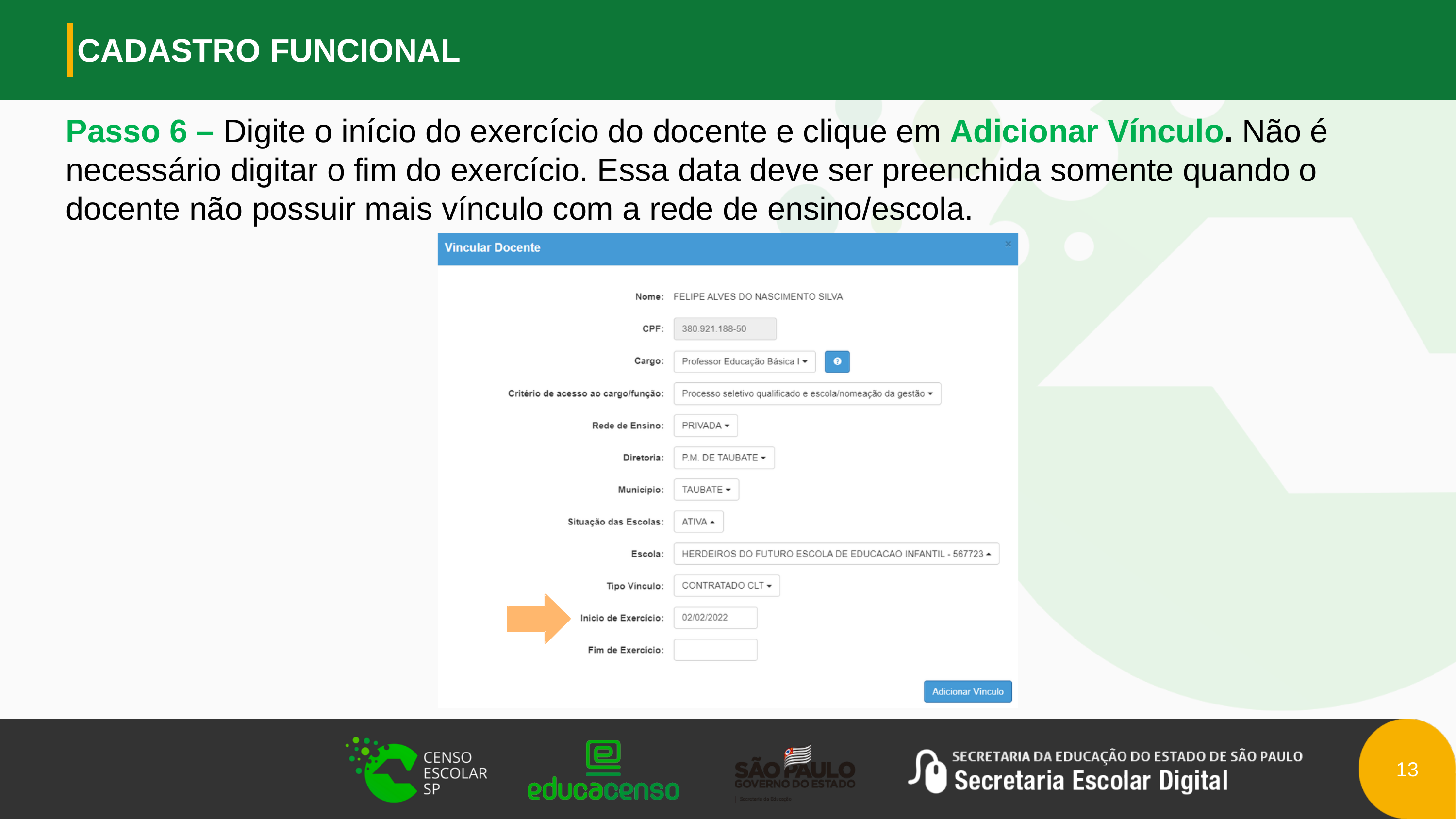

CADASTRO FUNCIONAL
Passo 6 – Digite o início do exercício do docente e clique em Adicionar Vínculo. Não é necessário digitar o fim do exercício. Essa data deve ser preenchida somente quando o docente não possuir mais vínculo com a rede de ensino/escola.

13